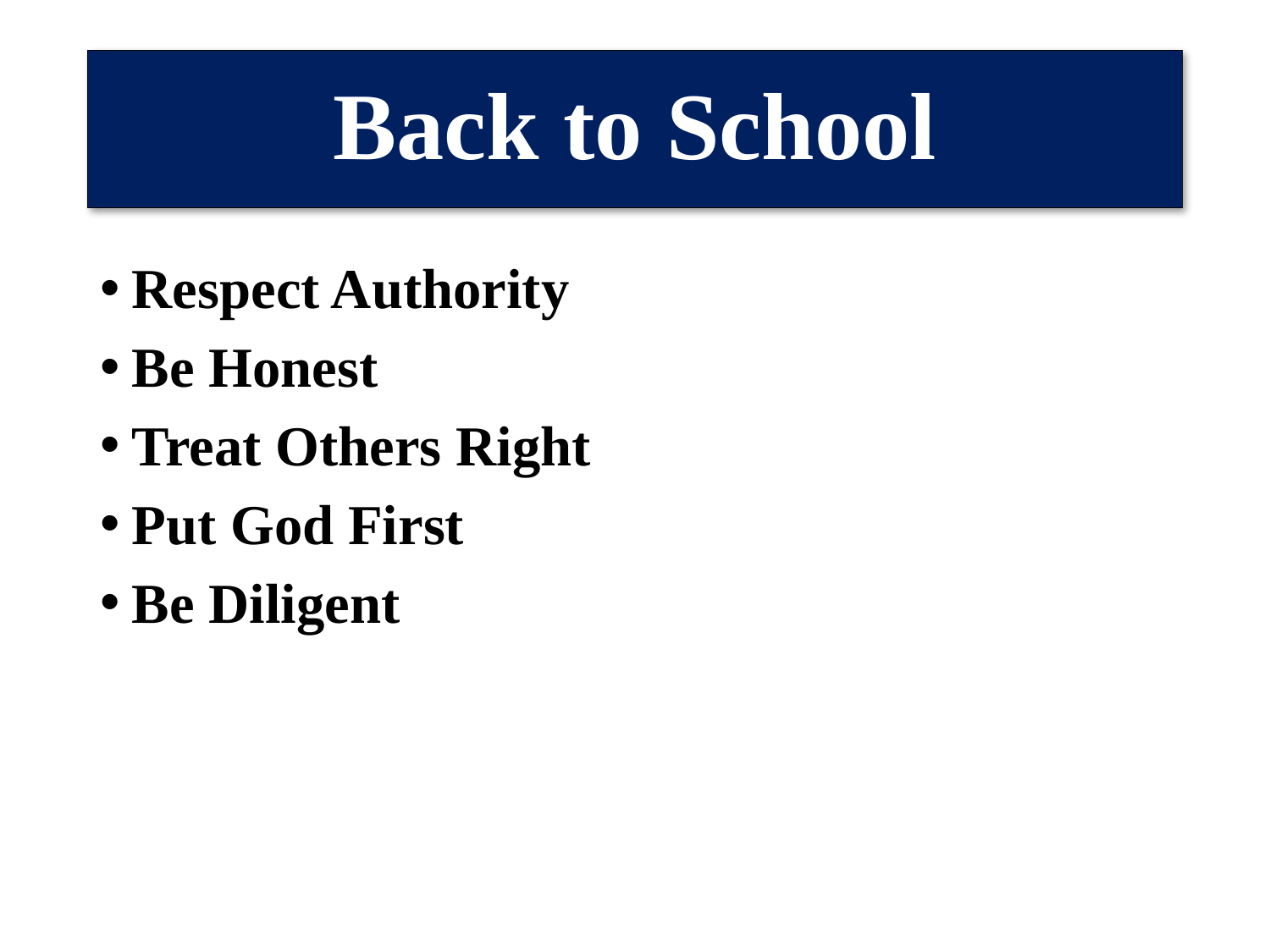

# Back to School
Respect Authority
Be Honest
Treat Others Right
Put God First
Be Diligent